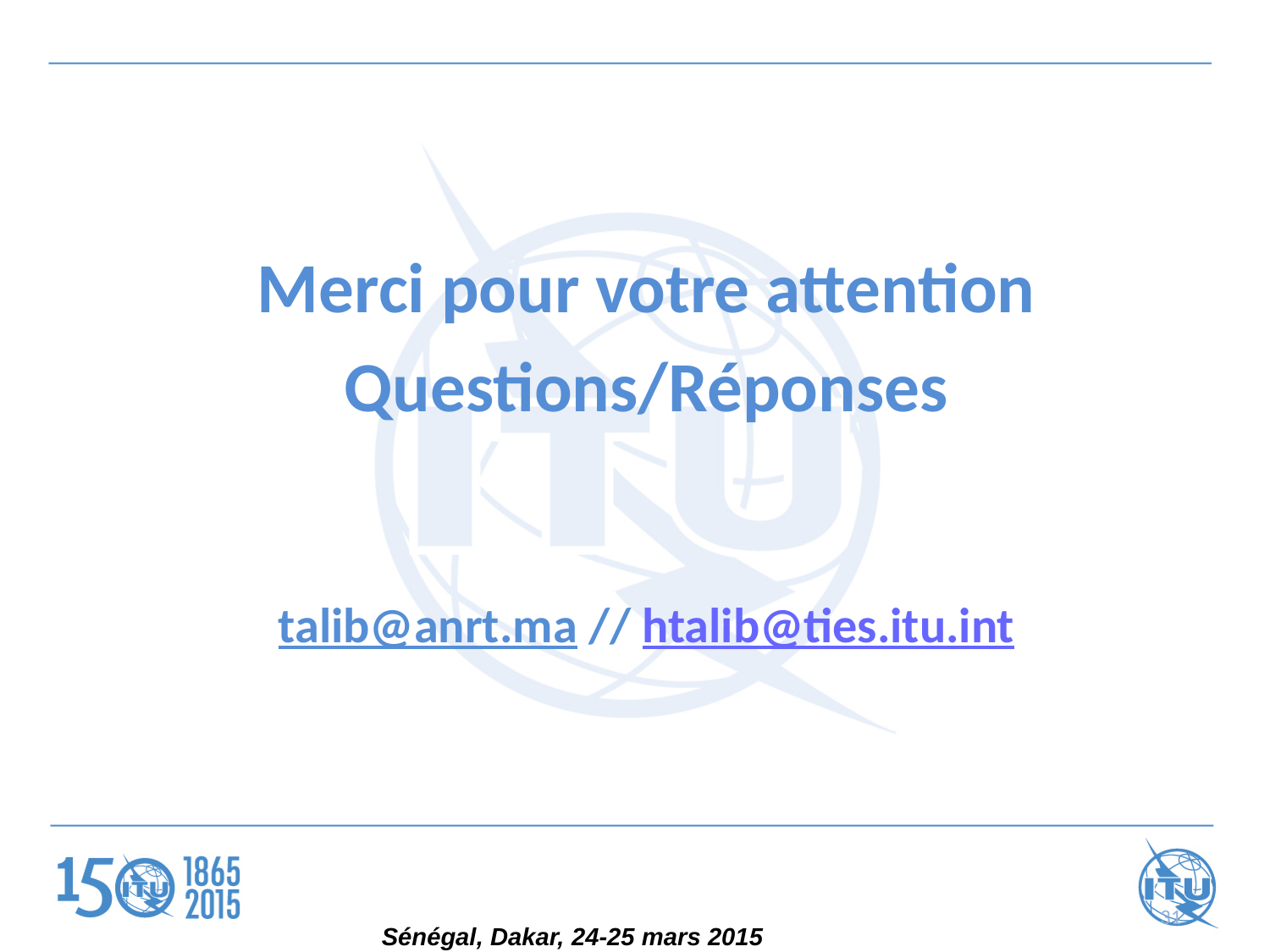

Merci pour votre attention
Questions/Réponses

talib@anrt.ma // htalib@ties.itu.int

31
Sénégal, Dakar, 24-25 mars 2015